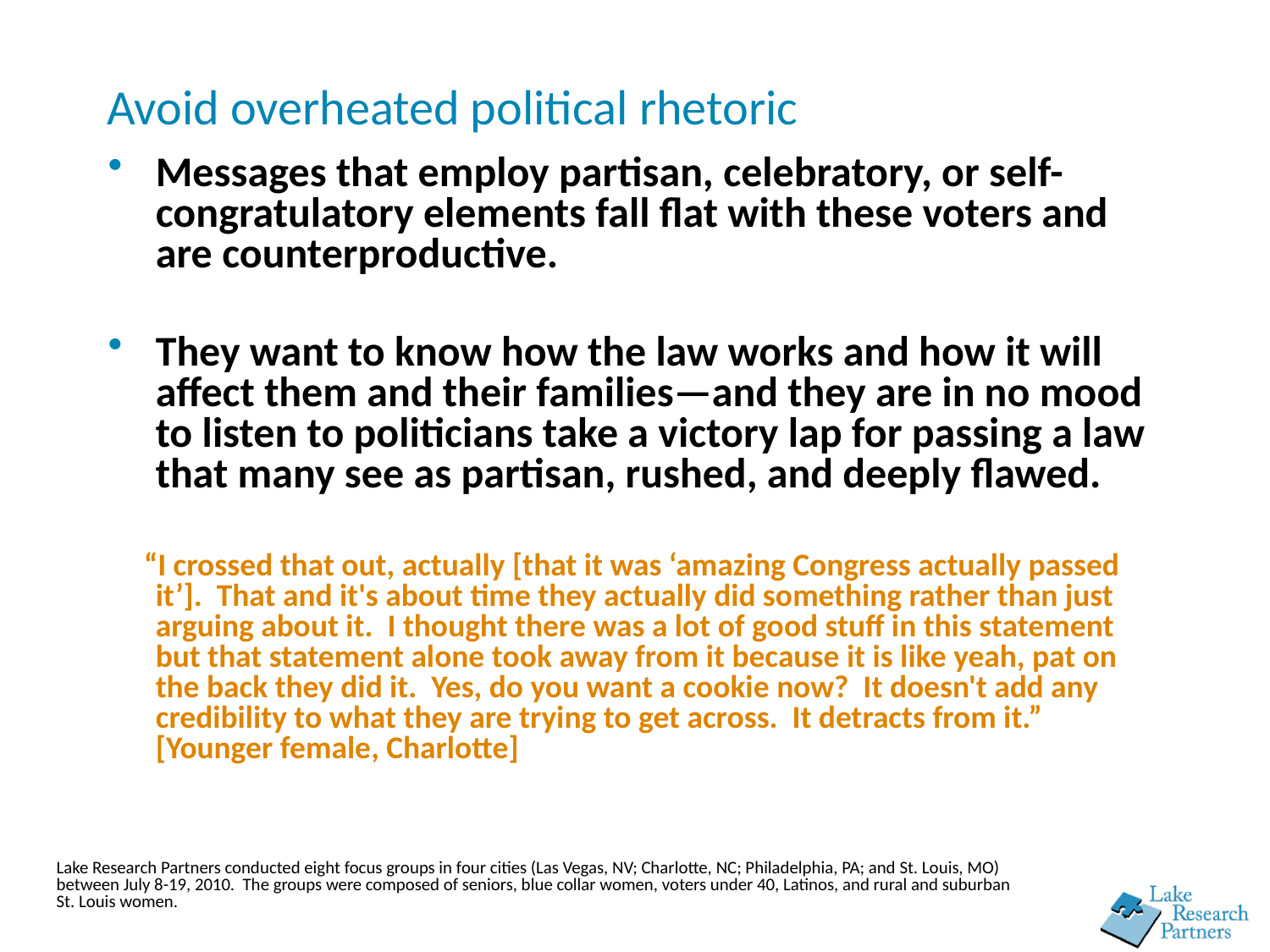

# Avoid overheated political rhetoric
Messages that employ partisan, celebratory, or self-congratulatory elements fall flat with these voters and are counterproductive.

They want to know how the law works and how it will affect them and their families—and they are in no mood to listen to politicians take a victory lap for passing a law that many see as partisan, rushed, and deeply flawed.

     “I crossed that out, actually [that it was ‘amazing Congress actually passed it’].  That and it's about time they actually did something rather than just arguing about it.  I thought there was a lot of good stuff in this statement but that statement alone took away from it because it is like yeah, pat on the back they did it.  Yes, do you want a cookie now?  It doesn't add any credibility to what they are trying to get across.  It detracts from it.” [Younger female, Charlotte]

Lake Research Partners conducted eight focus groups in four cities (Las Vegas, NV; Charlotte, NC; Philadelphia, PA; and St. Louis, MO) between July 8-19, 2010.  The groups were composed of seniors, blue collar women, voters under 40, Latinos, and rural and suburban St. Louis women.